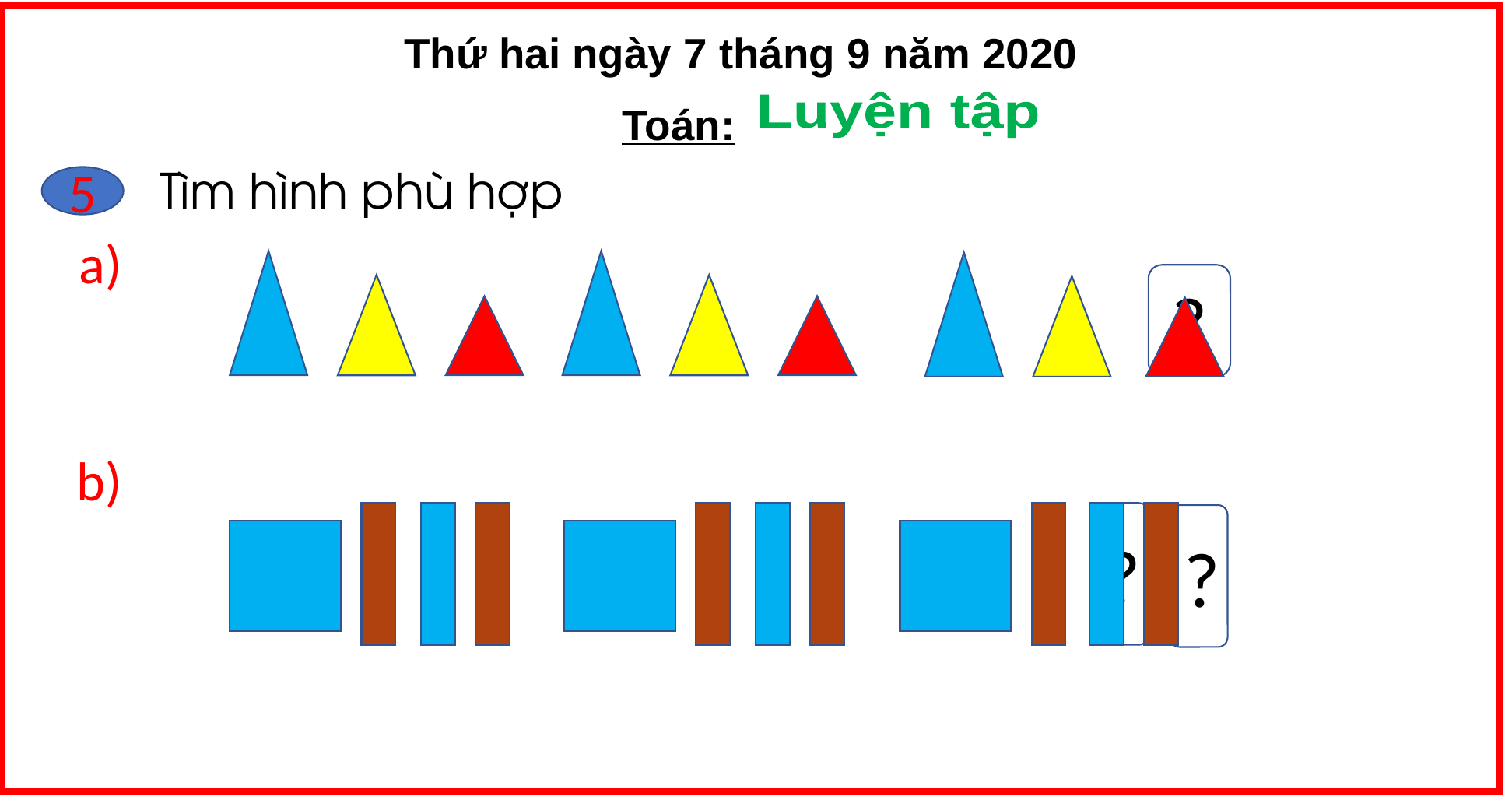

Thứ hai ngày 7 tháng 9 năm 2020
Luyện tập
Toán:
Tìm hình phù hợp
5
a)

?

b)

?

?